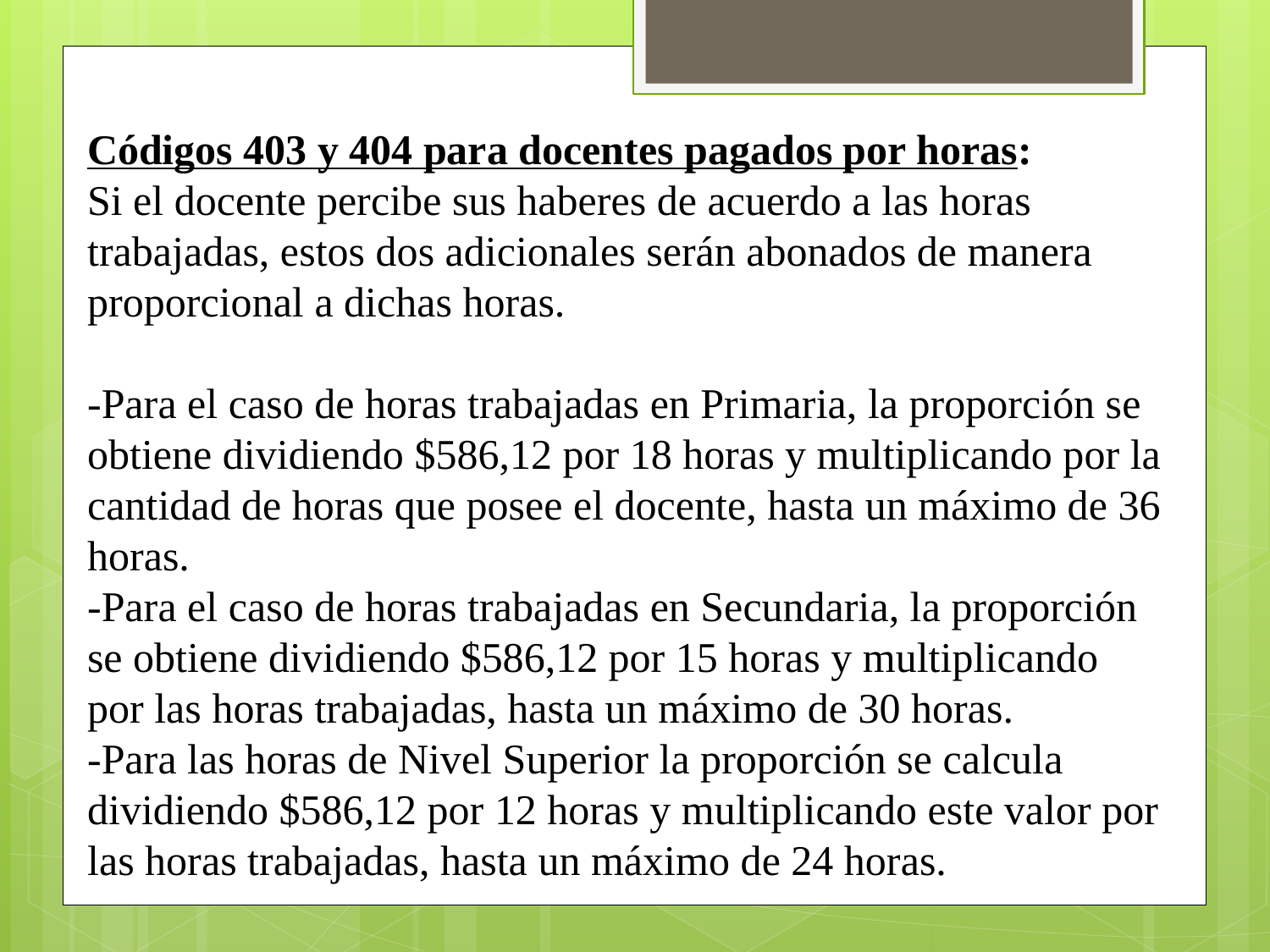

Códigos 403 y 404 para docentes pagados por horas:
Si el docente percibe sus haberes de acuerdo a las horas trabajadas, estos dos adicionales serán abonados de manera proporcional a dichas horas.

-Para el caso de horas trabajadas en Primaria, la proporción se obtiene dividiendo $586,12 por 18 horas y multiplicando por la cantidad de horas que posee el docente, hasta un máximo de 36 horas.
-Para el caso de horas trabajadas en Secundaria, la proporción se obtiene dividiendo $586,12 por 15 horas y multiplicando por las horas trabajadas, hasta un máximo de 30 horas.
-Para las horas de Nivel Superior la proporción se calcula dividiendo $586,12 por 12 horas y multiplicando este valor por las horas trabajadas, hasta un máximo de 24 horas.